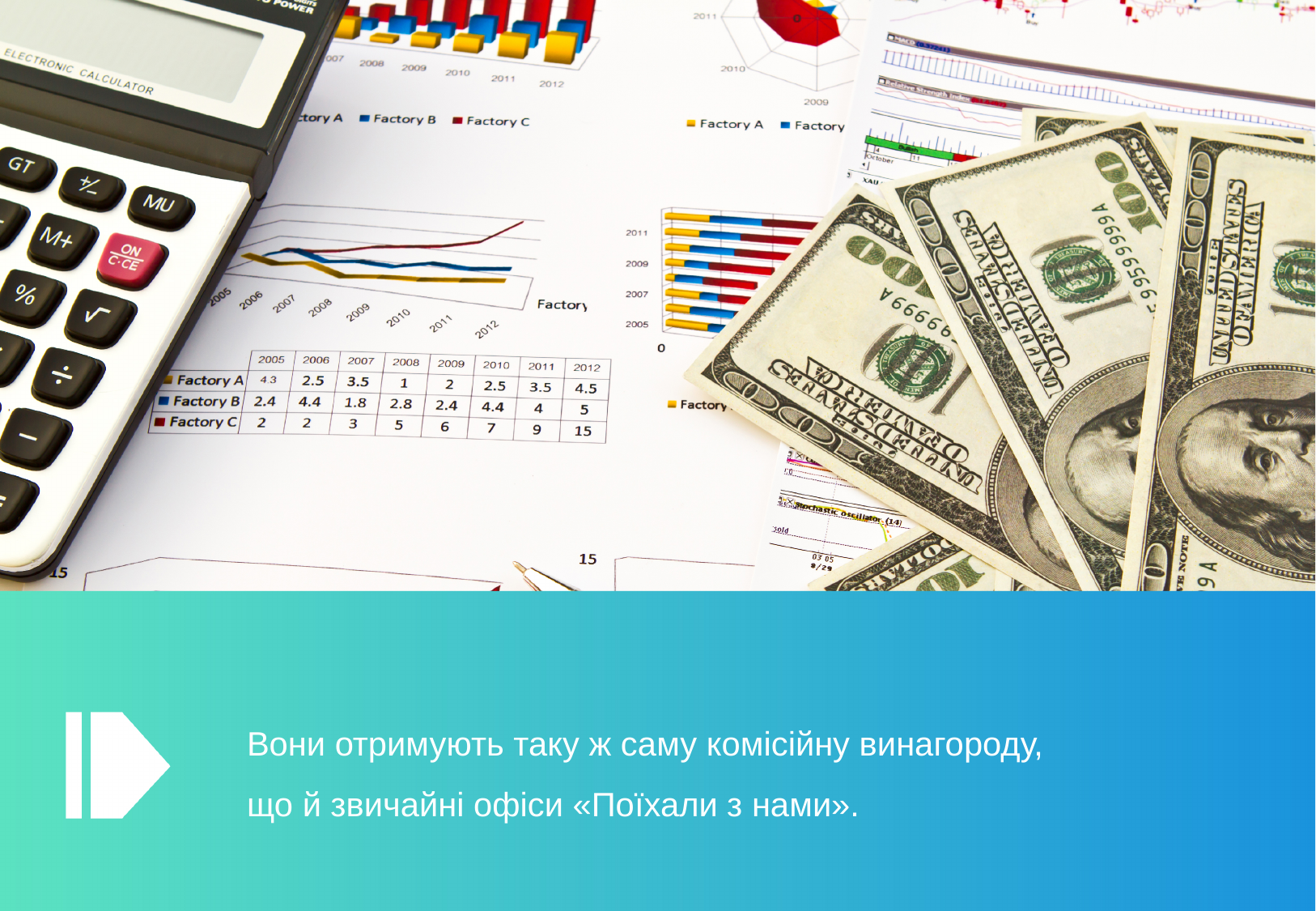

Вони отримують таку ж саму комісійну винагороду, що й звичайні офіси «Поїхали з нами».